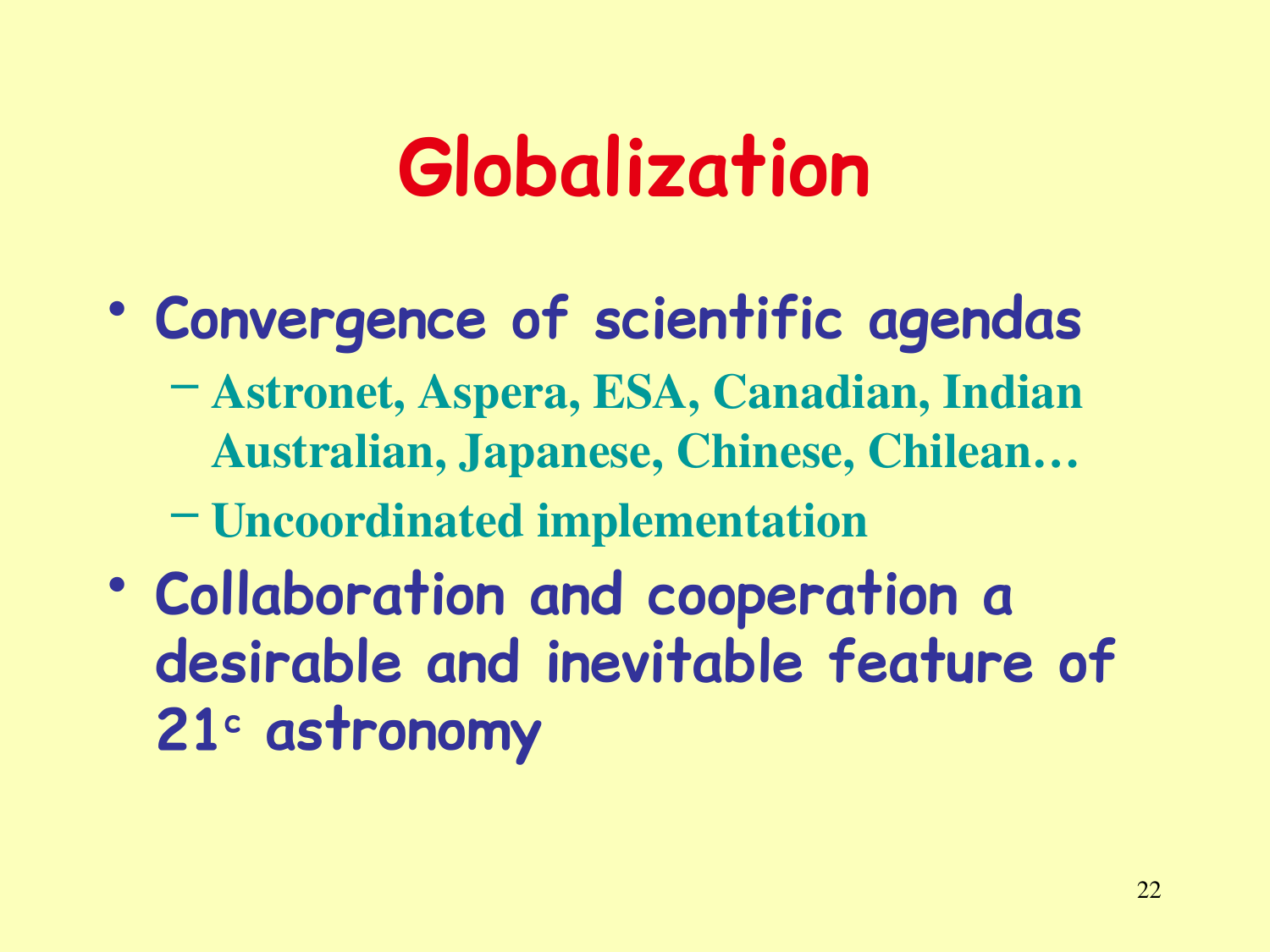

# Globalization
Convergence of scientific agendas
Astronet, Aspera, ESA, Canadian, Indian Australian, Japanese, Chinese, Chilean…
Uncoordinated implementation
Collaboration and cooperation a desirable and inevitable feature of 21c astronomy

22